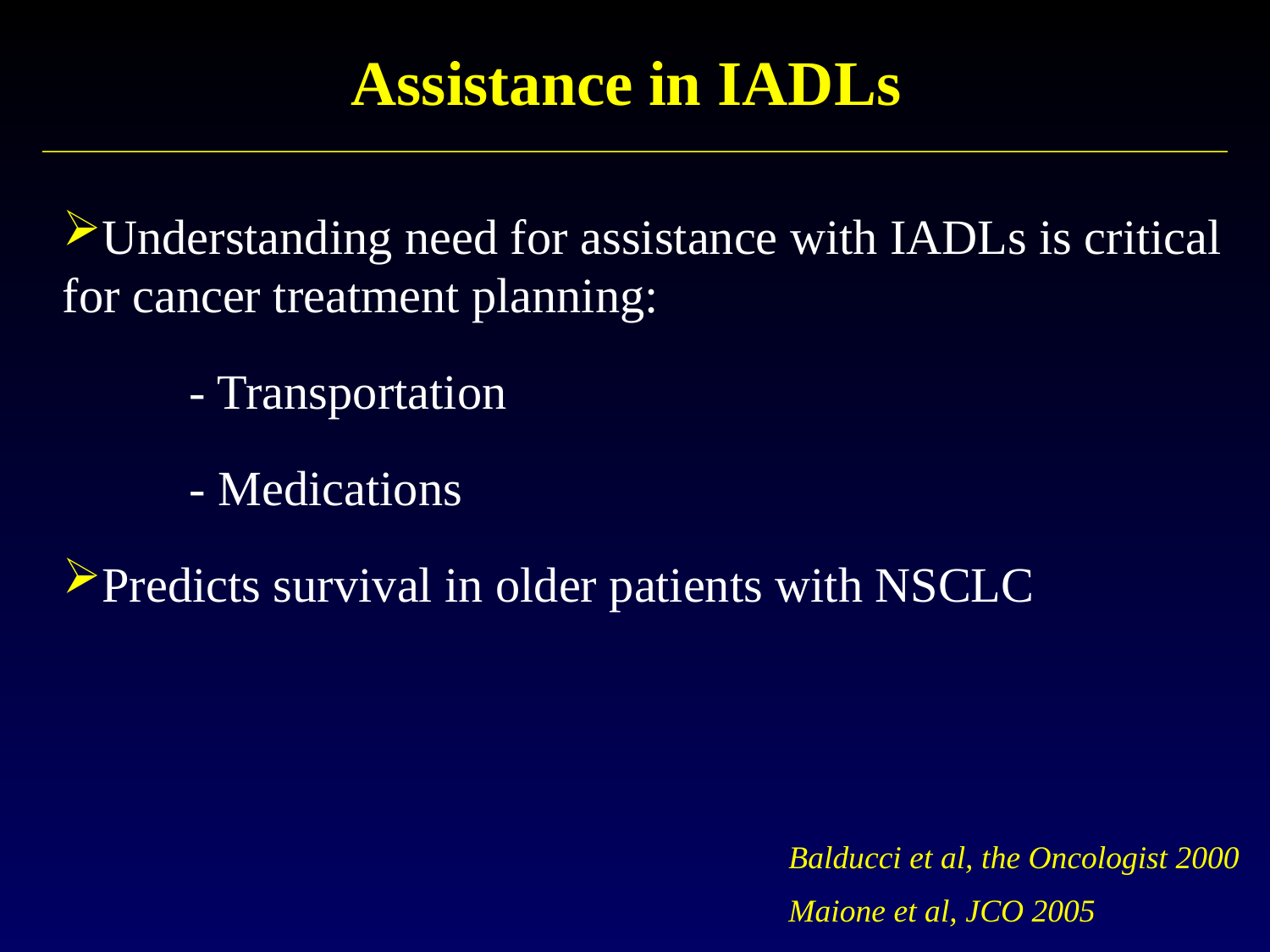

Assistance in IADLs

Understanding need for assistance with IADLs is critical for cancer treatment planning:
	- Transportation
	- Medications
Predicts survival in older patients with NSCLC

Balducci et al, the Oncologist 2000
Maione et al, JCO 2005